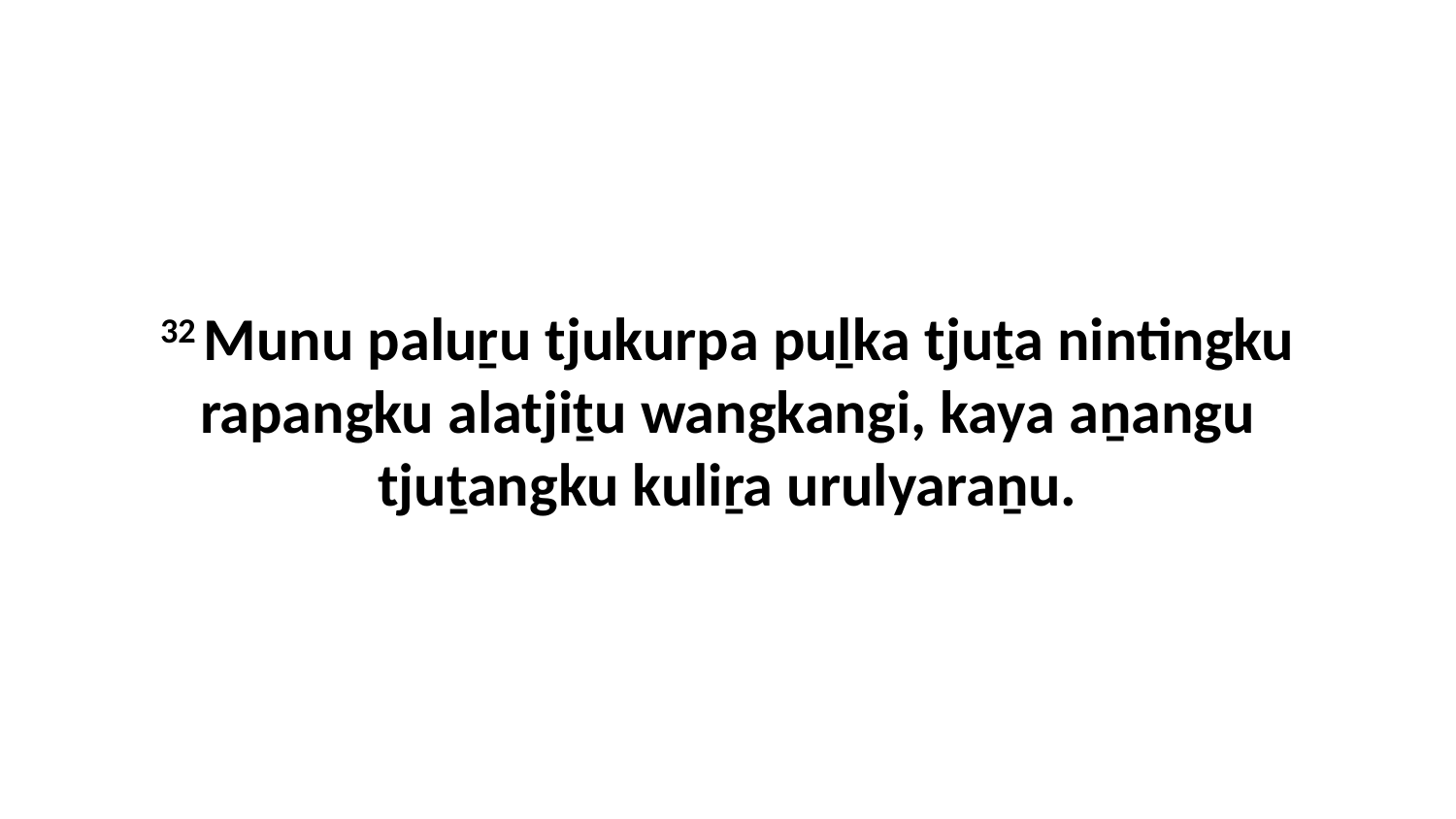

32 Munu paluṟu tjukurpa puḻka tjuṯa nintingku rapangku alatjiṯu wangkangi, kaya aṉangu tjuṯangku kuliṟa urulyaraṉu.